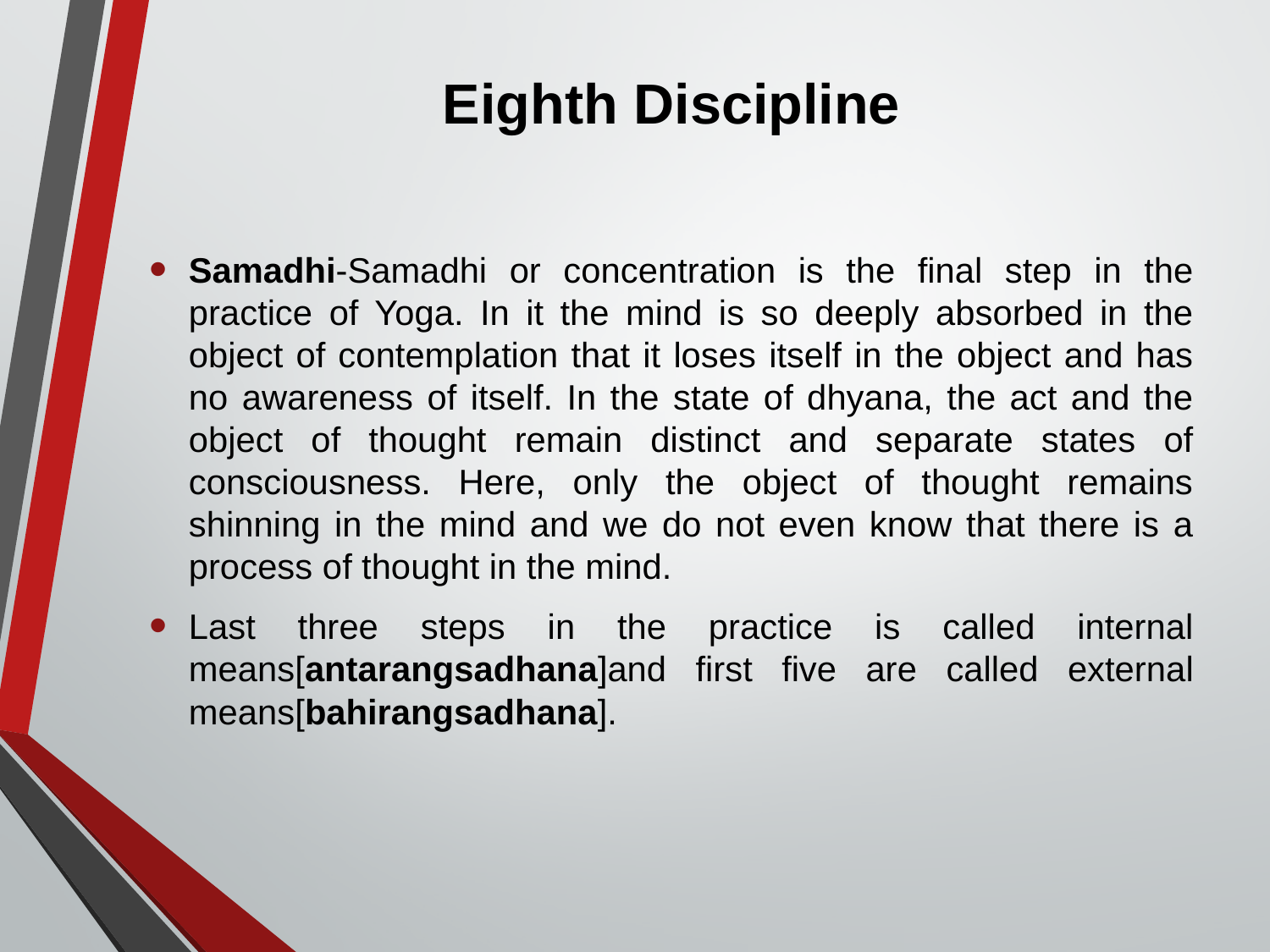

# Eighth Discipline
Samadhi-Samadhi or concentration is the final step in the practice of Yoga. In it the mind is so deeply absorbed in the object of contemplation that it loses itself in the object and has no awareness of itself. In the state of dhyana, the act and the object of thought remain distinct and separate states of consciousness. Here, only the object of thought remains shinning in the mind and we do not even know that there is a process of thought in the mind.
Last three steps in the practice is called internal means[antarangsadhana]and first five are called external means[bahirangsadhana].